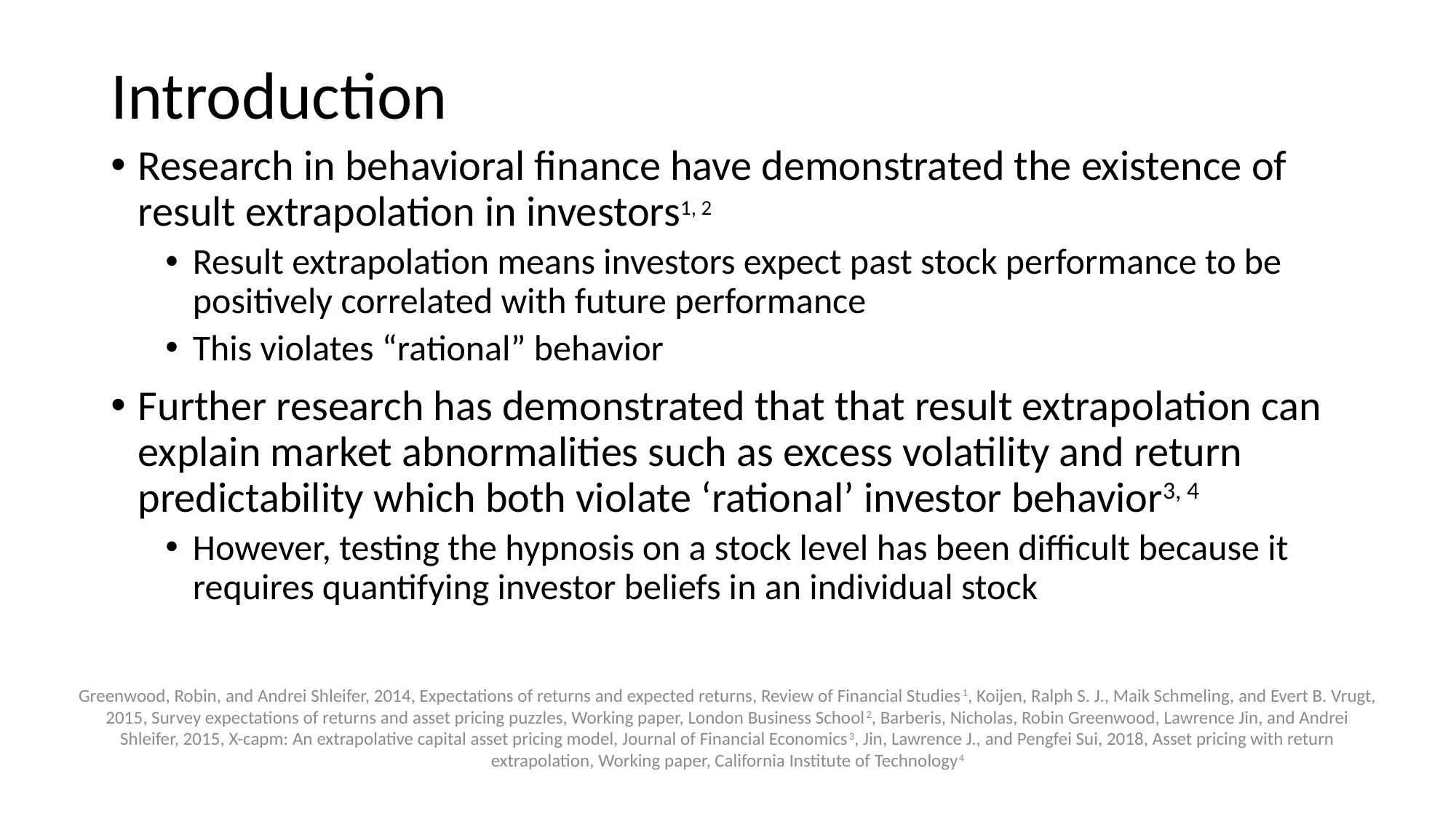

# Introduction
Research in behavioral finance have demonstrated the existence of result extrapolation in investors1, 2
Result extrapolation means investors expect past stock performance to be positively correlated with future performance
This violates “rational” behavior
Further research has demonstrated that that result extrapolation can explain market abnormalities such as excess volatility and return predictability which both violate ‘rational’ investor behavior3, 4
However, testing the hypnosis on a stock level has been difficult because it requires quantifying investor beliefs in an individual stock

Greenwood, Robin, and Andrei Shleifer, 2014, Expectations of returns and expected returns, Review of Financial Studies1, Koijen, Ralph S. J., Maik Schmeling, and Evert B. Vrugt, 2015, Survey expectations of returns and asset pricing puzzles, Working paper, London Business School2, Barberis, Nicholas, Robin Greenwood, Lawrence Jin, and Andrei Shleifer, 2015, X-capm: An extrapolative capital asset pricing model, Journal of Financial Economics3, Jin, Lawrence J., and Pengfei Sui, 2018, Asset pricing with return extrapolation, Working paper, California Institute of Technology4